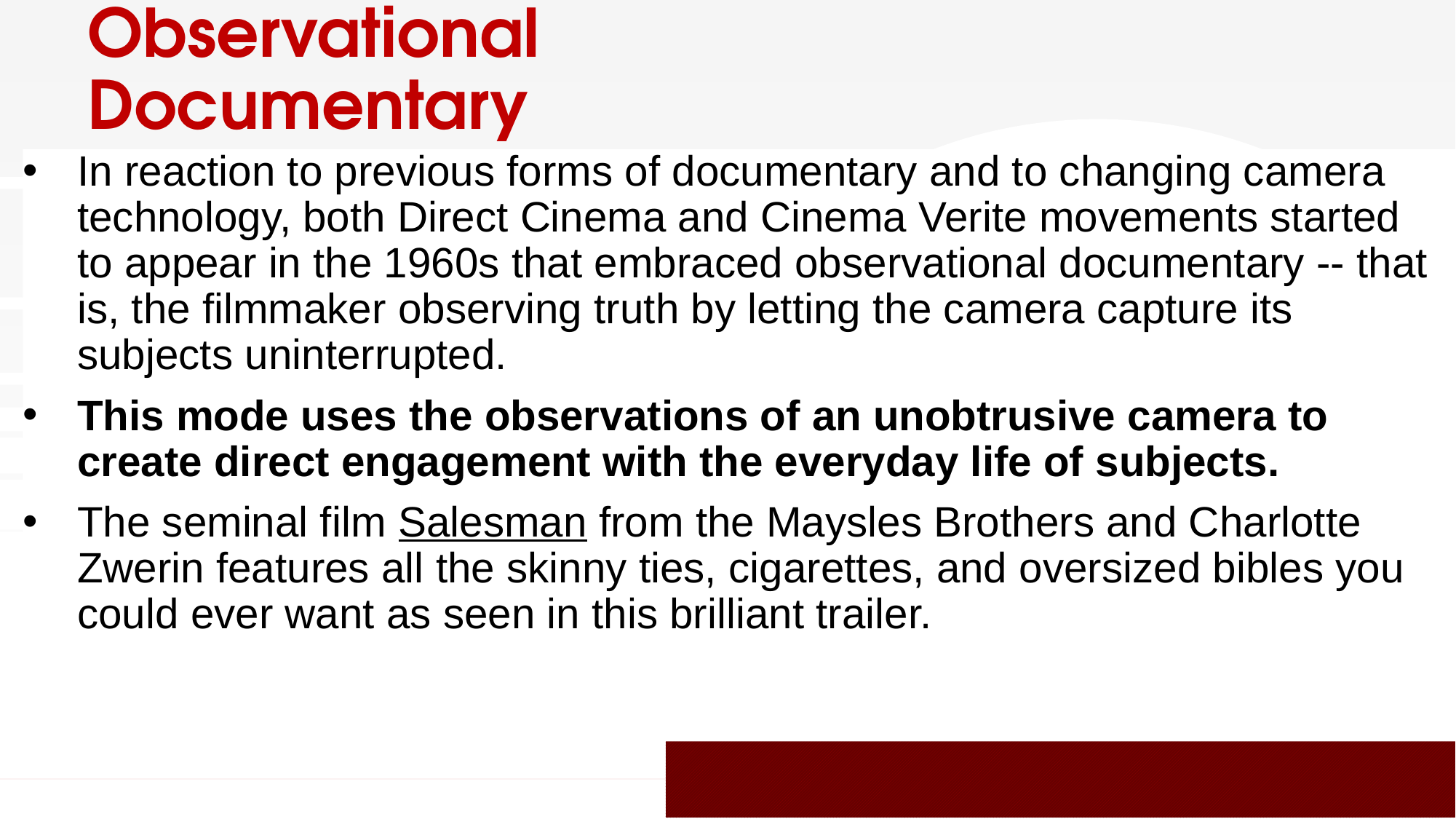

# Observational Documentary
In reaction to previous forms of documentary and to changing camera technology, both Direct Cinema and Cinema Verite movements started to appear in the 1960s that embraced observational documentary -- that is, the filmmaker observing truth by letting the camera capture its subjects uninterrupted.
This mode uses the observations of an unobtrusive camera to create direct engagement with the everyday life of subjects.
The seminal film Salesman from the Maysles Brothers and Charlotte Zwerin features all the skinny ties, cigarettes, and oversized bibles you could ever want as seen in this brilliant trailer.